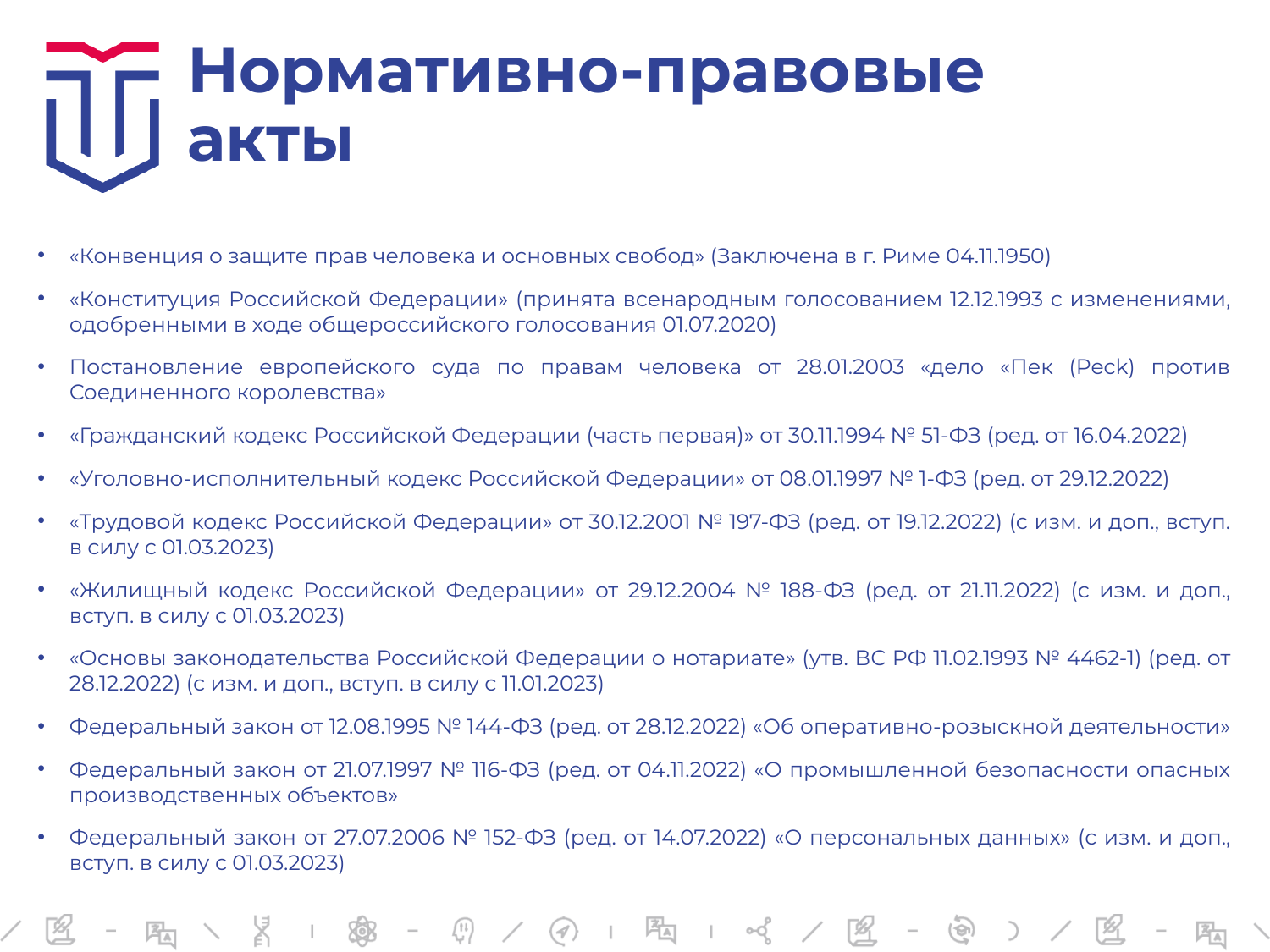

# Нормативно-правовые акты
«Конвенция о защите прав человека и основных свобод» (Заключена в г. Риме 04.11.1950)
«Конституция Российской Федерации» (принята всенародным голосованием 12.12.1993 с изменениями, одобренными в ходе общероссийского голосования 01.07.2020)
Постановление европейского суда по правам человека от 28.01.2003 «дело «Пек (Peck) против Соединенного королевства»
«Гражданский кодекс Российской Федерации (часть первая)» от 30.11.1994 № 51-ФЗ (ред. от 16.04.2022)
«Уголовно-исполнительный кодекс Российской Федерации» от 08.01.1997 № 1-ФЗ (ред. от 29.12.2022)
«Трудовой кодекс Российской Федерации» от 30.12.2001 № 197-ФЗ (ред. от 19.12.2022) (с изм. и доп., вступ. в силу с 01.03.2023)
«Жилищный кодекс Российской Федерации» от 29.12.2004 № 188-ФЗ (ред. от 21.11.2022) (с изм. и доп., вступ. в силу с 01.03.2023)
«Основы законодательства Российской Федерации о нотариате» (утв. ВС РФ 11.02.1993 № 4462-1) (ред. от 28.12.2022) (с изм. и доп., вступ. в силу с 11.01.2023)
Федеральный закон от 12.08.1995 № 144-ФЗ (ред. от 28.12.2022) «Об оперативно-розыскной деятельности»
Федеральный закон от 21.07.1997 № 116-ФЗ (ред. от 04.11.2022) «О промышленной безопасности опасных производственных объектов»
Федеральный закон от 27.07.2006 № 152-ФЗ (ред. от 14.07.2022) «О персональных данных» (с изм. и доп., вступ. в силу с 01.03.2023)